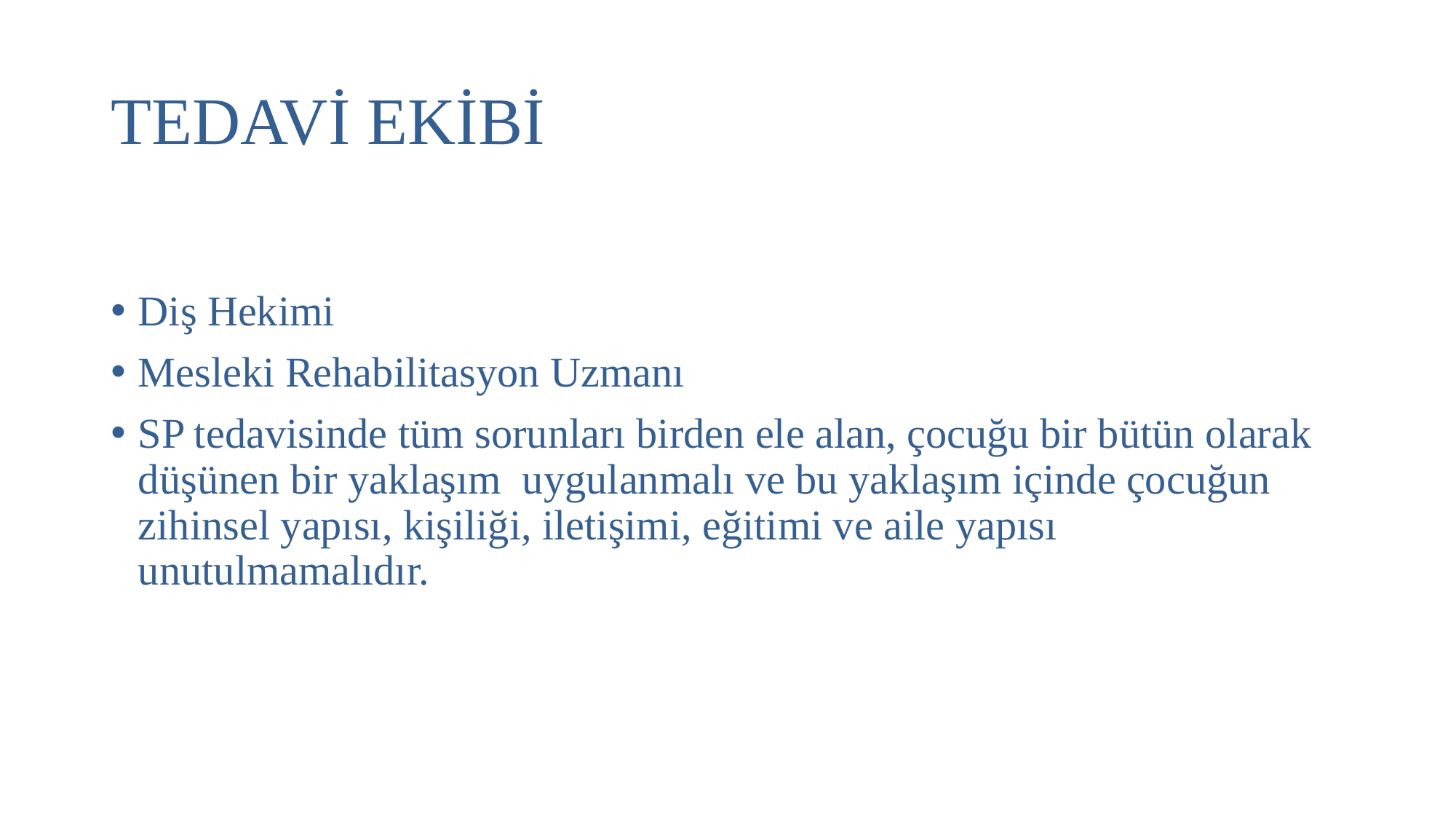

# TEDAVİ EKİBİ

Diş Hekimi
Mesleki Rehabilitasyon Uzmanı
SP tedavisinde tüm sorunları birden ele alan, çocuğu bir bütün olarak düşünen bir yaklaşım  uygulanmalı ve bu yaklaşım içinde çocuğun zihinsel yapısı, kişiliği, iletişimi, eğitimi ve aile yapısı unutulmamalıdır.